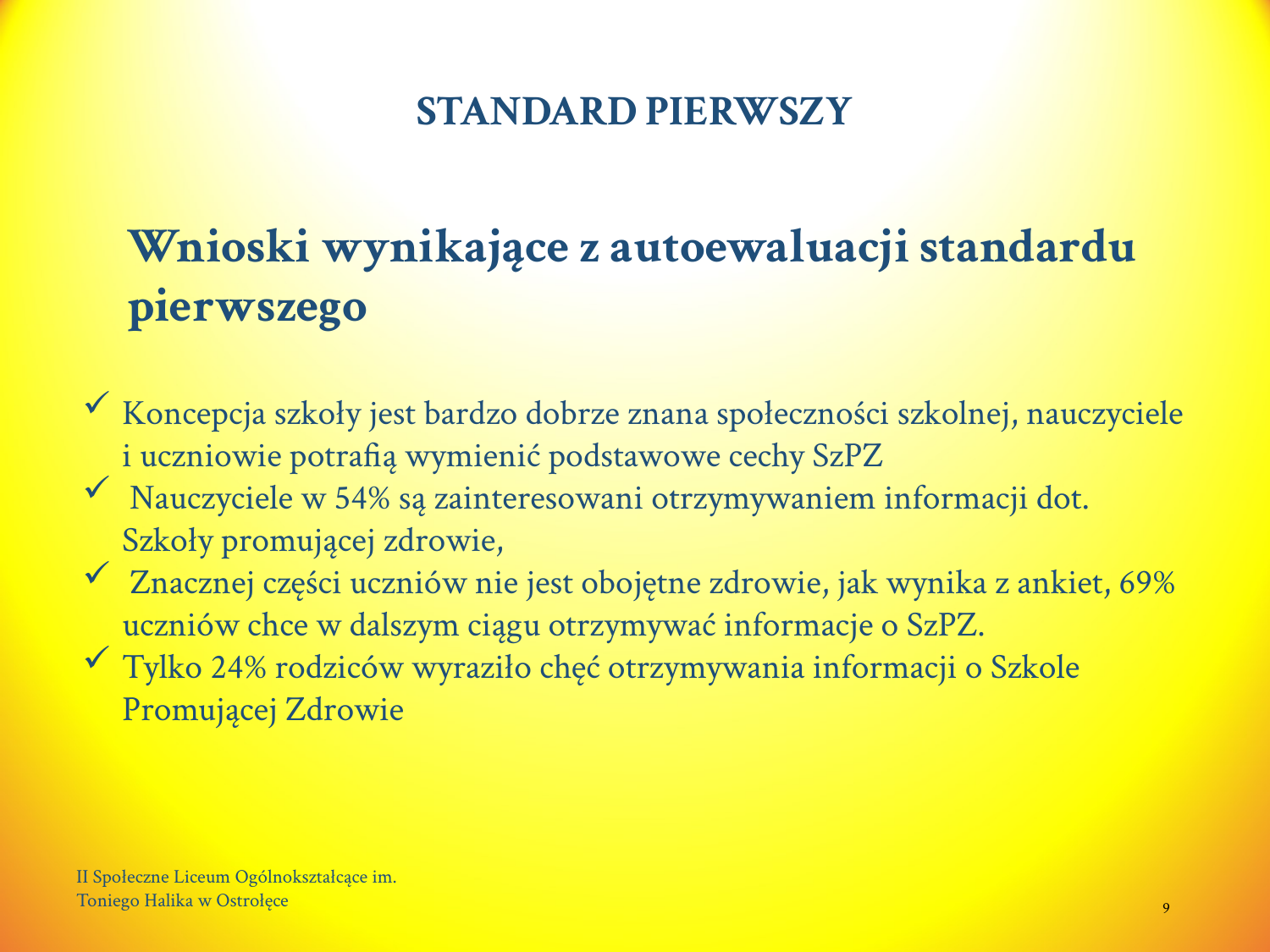

# STANDARD PIERWSZY
Wnioski wynikające z autoewaluacji standardu pierwszego
Koncepcja szkoły jest bardzo dobrze znana społeczności szkolnej, nauczyciele i uczniowie potrafią wymienić podstawowe cechy SzPZ
 Nauczyciele w 54% są zainteresowani otrzymywaniem informacji dot. Szkoły promującej zdrowie,
 Znacznej części uczniów nie jest obojętne zdrowie, jak wynika z ankiet, 69% uczniów chce w dalszym ciągu otrzymywać informacje o SzPZ.
Tylko 24% rodziców wyraziło chęć otrzymywania informacji o Szkole Promującej Zdrowie
II Społeczne Liceum Ogólnokształcące im. Toniego Halika w Ostrołęce
9